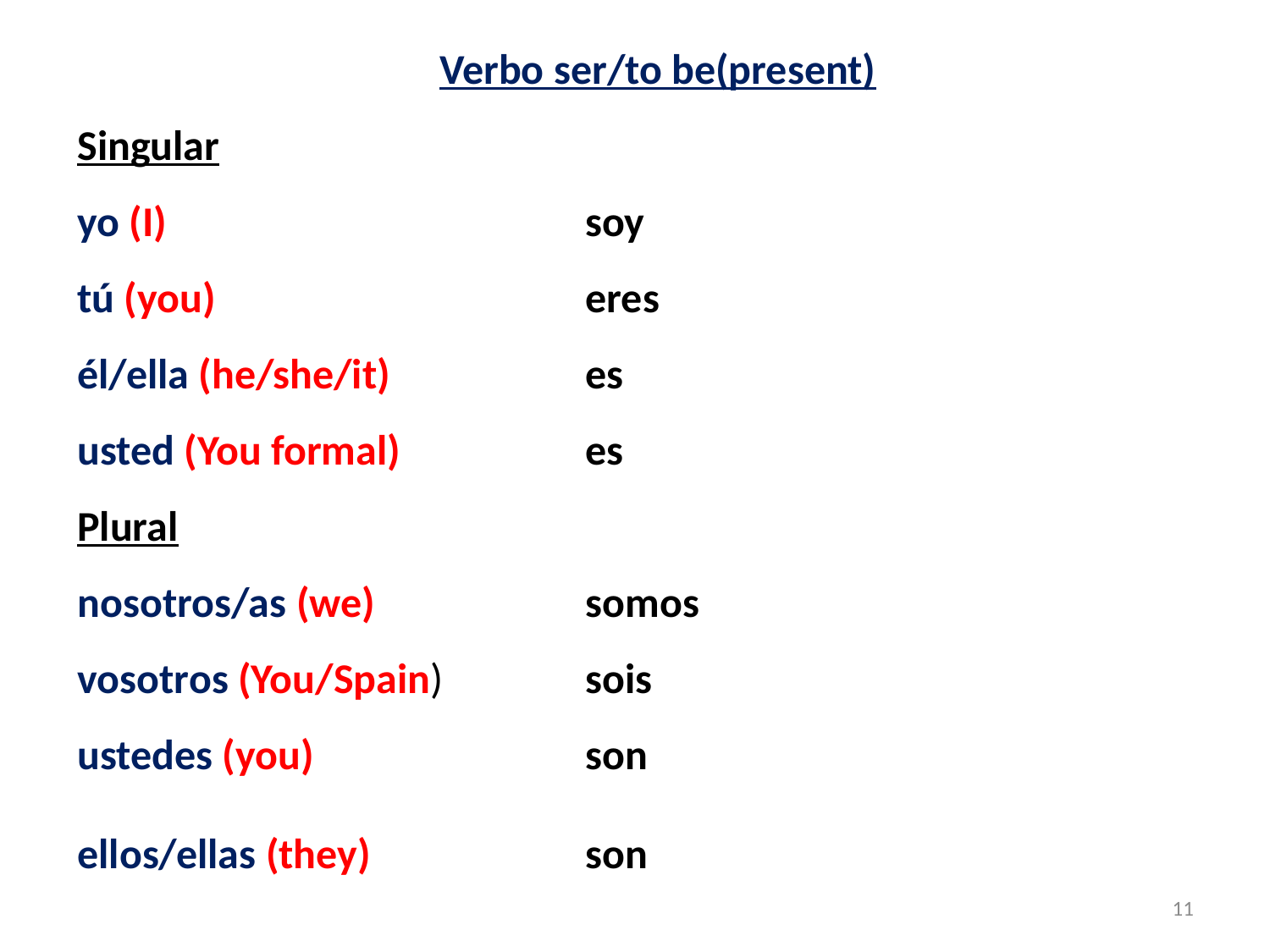

Verbo ser/to be(present)
Singular
yo (I)				soy
tú (you)			eres
él/ella (he/she/it)		es
usted (You formal)		es
Plural
nosotros/as (we)		somos
vosotros (You/Spain)		sois
ustedes (you)			son
ellos/ellas (they) 		son

11